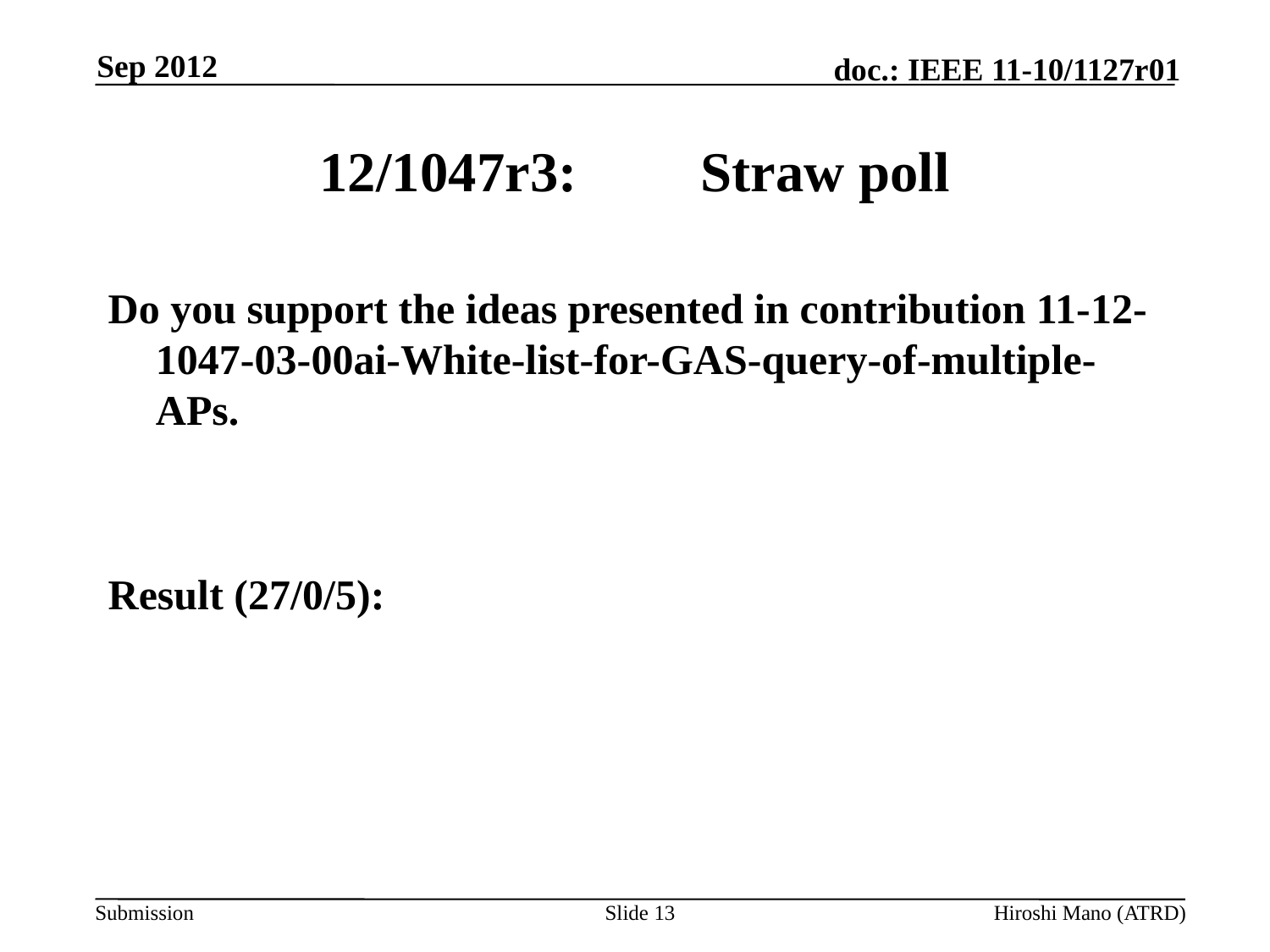

Sep 2012
# 12/1047r3:	Straw poll
Do you support the ideas presented in contribution 11-12-1047-03-00ai-White-list-for-GAS-query-of-multiple-APs.

Result (27/0/5):
Slide 13
Hiroshi Mano (ATRD)